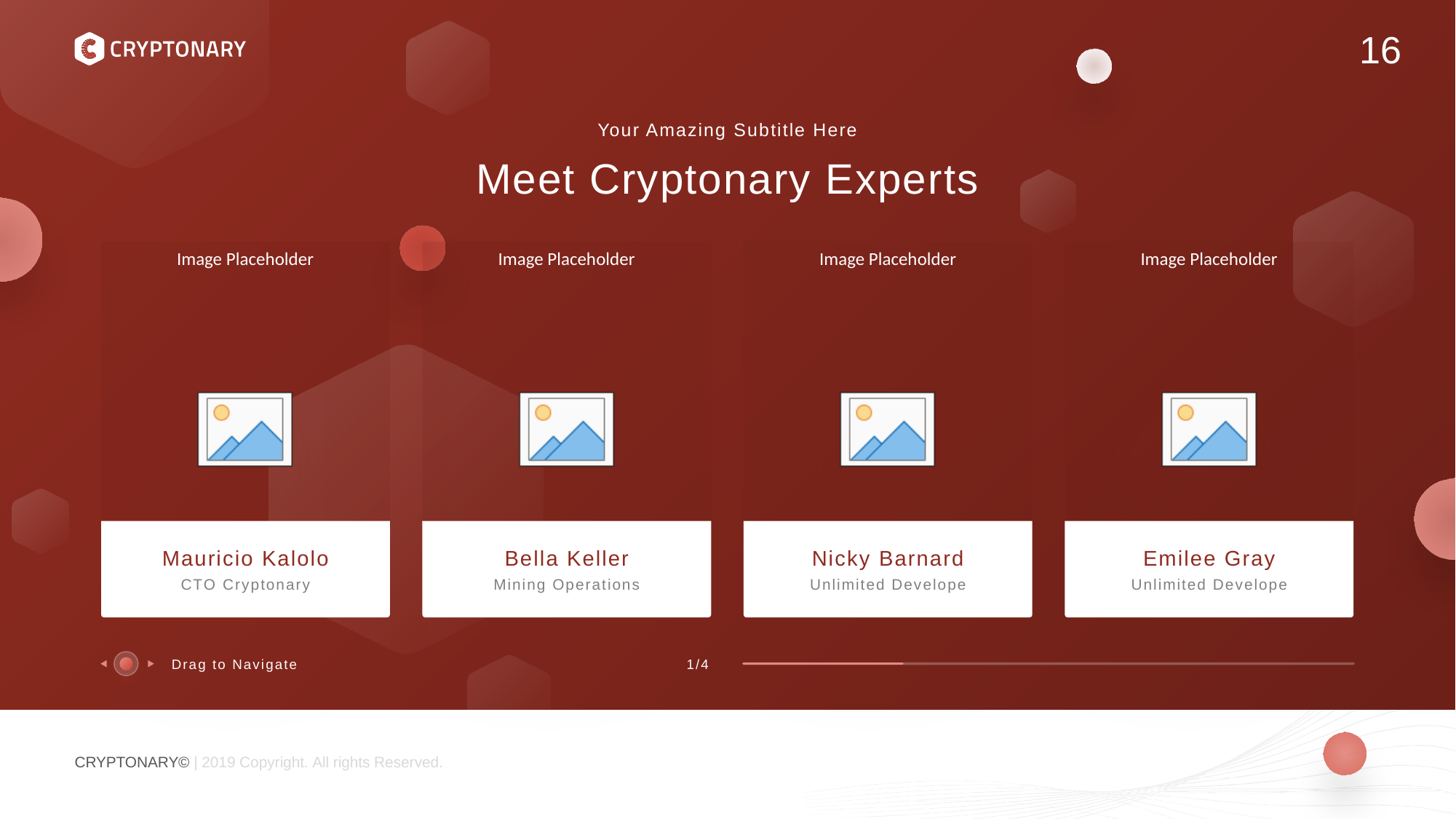

Your Amazing Subtitle Here
Meet Cryptonary Experts

Mauricio Kalolo
CTO Cryptonary

Bella Keller
Mining Operations

Nicky Barnard
Unlimited Develope

Emilee Gray
Unlimited Develope
Drag to Navigate

1/4